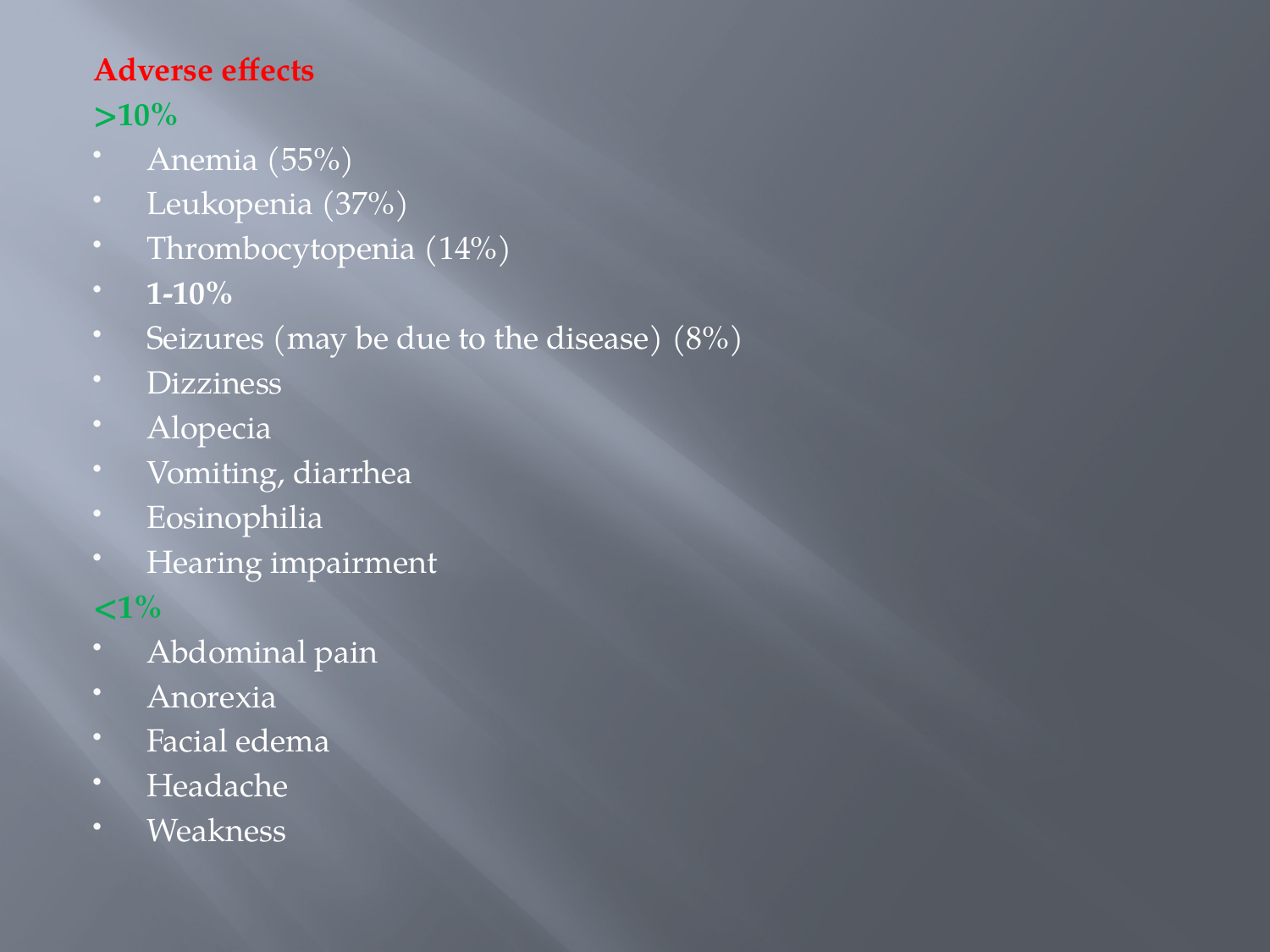

#
Adverse effects
>10%
Anemia (55%)
Leukopenia (37%)
Thrombocytopenia (14%)
1-10%
Seizures (may be due to the disease) (8%)
Dizziness
Alopecia
Vomiting, diarrhea
Eosinophilia
Hearing impairment
<1%
Abdominal pain
Anorexia
Facial edema
Headache
Weakness